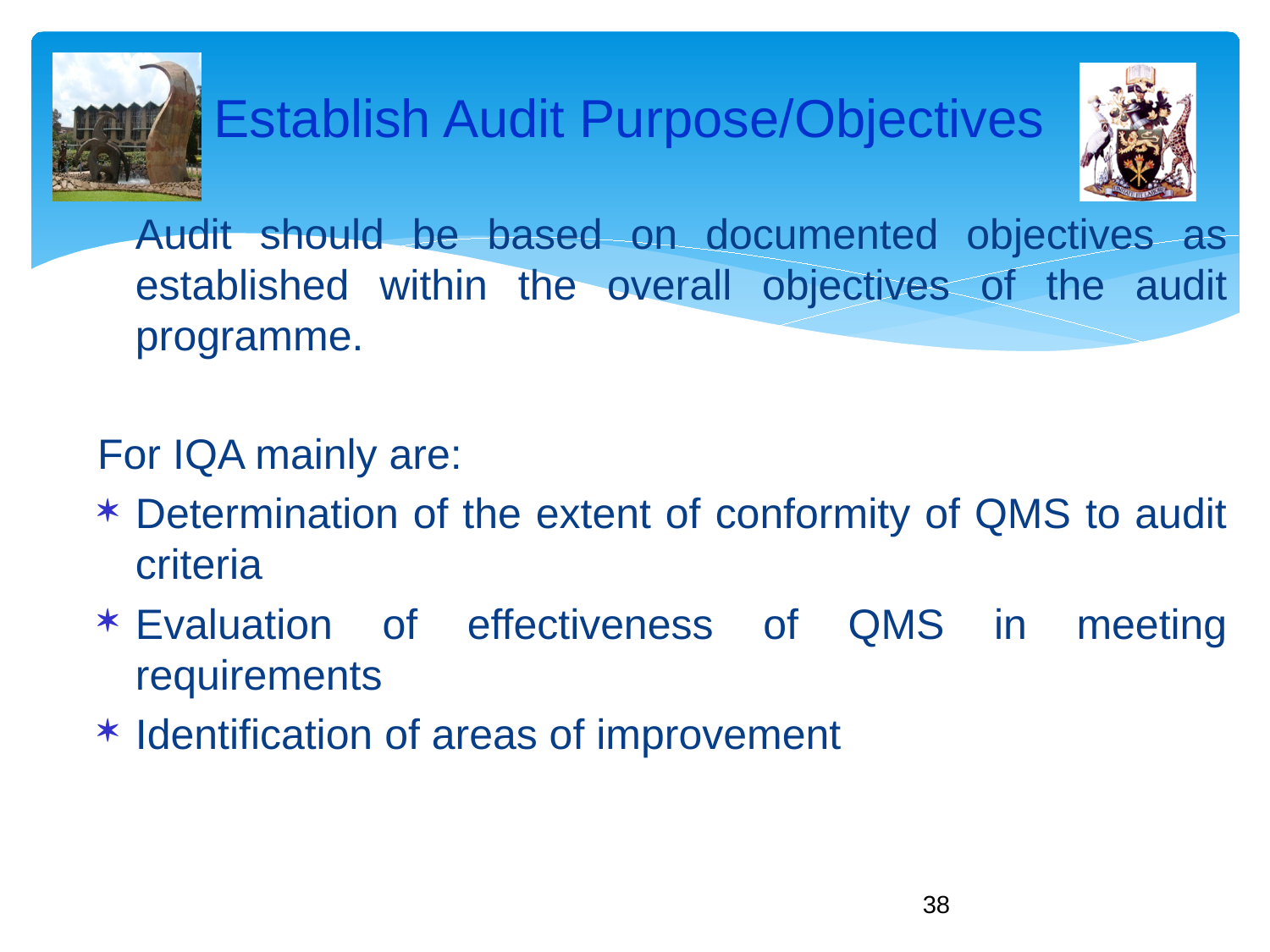

# Establish Audit Purpose/Objectives
	Audit should be based on documented objectives as established within the overall objectives of the audit programme.

For IQA mainly are:
Determination of the extent of conformity of QMS to audit criteria
Evaluation of effectiveness of QMS in meeting requirements
Identification of areas of improvement

38